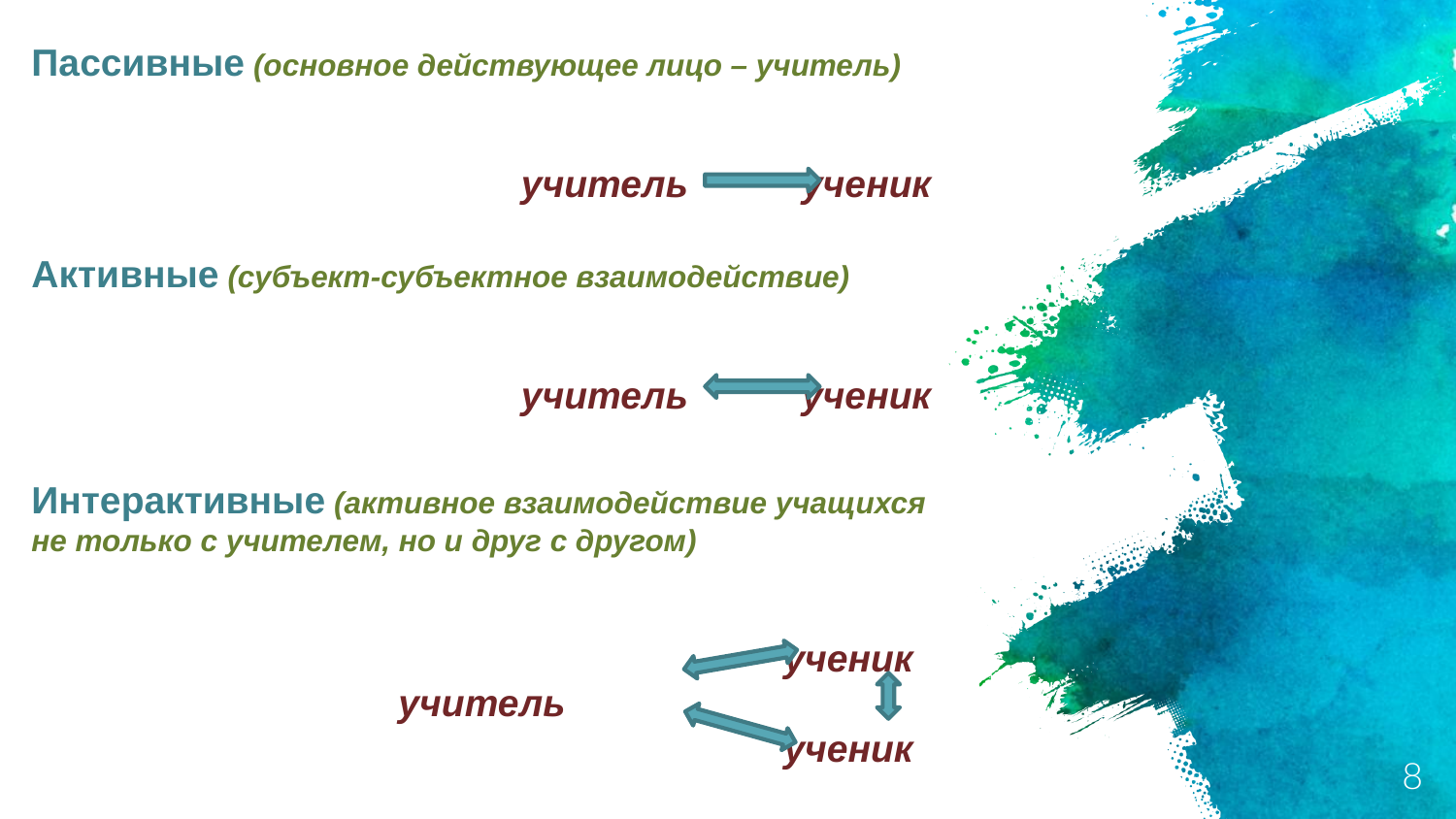

Пассивные (основное действующее лицо – учитель)

              учитель             ученик

Активные (субъект-субъектное взаимодействие)

              учитель             ученик

Интерактивные (активное взаимодействие учащихся
не только с учителем, но и друг с другом)

                                          ученик
                                          учитель
                                          ученик

8